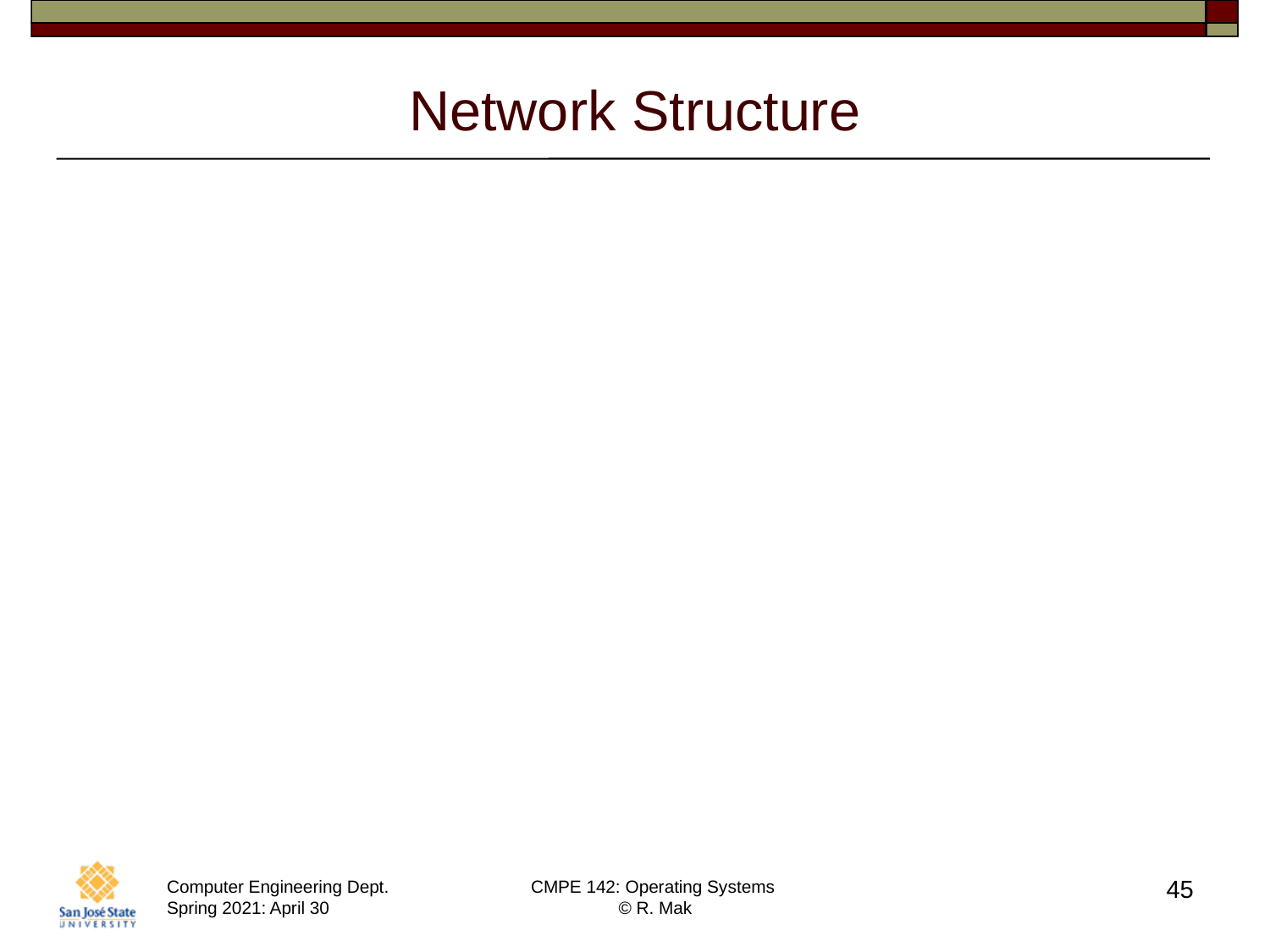

# Network Structure
Local area network (LAN)
Network nodes are distributed over a small area
one building
adjacent buildings

Wide area network (WAN)
Network node distributed over a large area
entire country
internationally
45